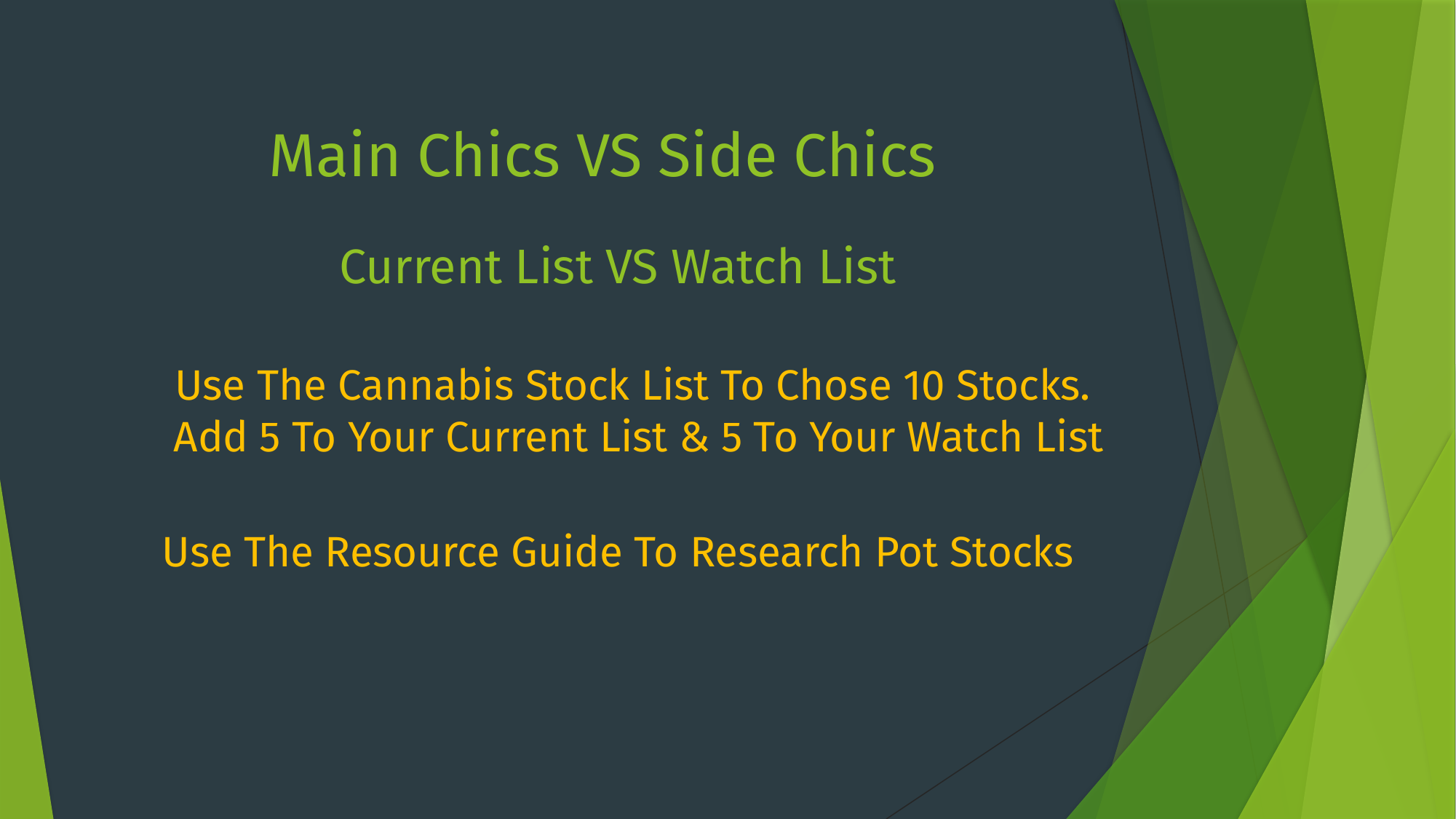

Main Chics VS Side Chics
Current List VS Watch List
Use The Cannabis Stock List To Chose 10 Stocks.  Add 5 To Your Current List & 5 To Your Watch List
Use The Resource Guide To Research Pot Stocks